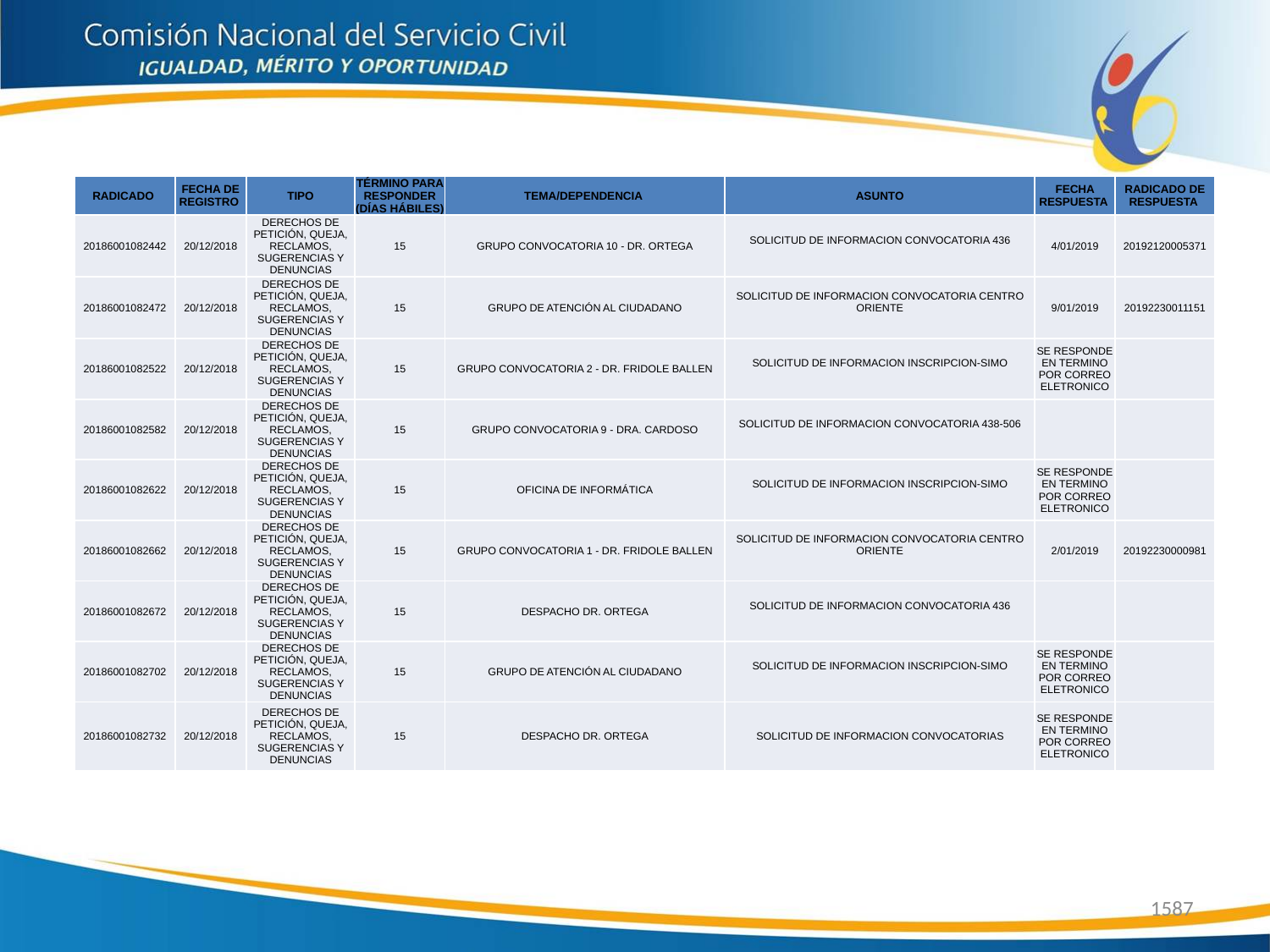

| RADICADO | FECHA DE REGISTRO | TIPO | TÉRMINO PARA RESPONDER (DÍAS HÁBILES) | TEMA/DEPENDENCIA | ASUNTO | FECHA RESPUESTA | RADICADO DE RESPUESTA |
| --- | --- | --- | --- | --- | --- | --- | --- |
| 20186001082442 | 20/12/2018 | DERECHOS DE PETICIÓN, QUEJA, RECLAMOS, SUGERENCIAS Y DENUNCIAS | 15 | GRUPO CONVOCATORIA 10 - DR. ORTEGA | SOLICITUD DE INFORMACION CONVOCATORIA 436 | 4/01/2019 | 20192120005371 |
| 20186001082472 | 20/12/2018 | DERECHOS DE PETICIÓN, QUEJA, RECLAMOS, SUGERENCIAS Y DENUNCIAS | 15 | GRUPO DE ATENCIÓN AL CIUDADANO | SOLICITUD DE INFORMACION CONVOCATORIA CENTRO ORIENTE | 9/01/2019 | 20192230011151 |
| 20186001082522 | 20/12/2018 | DERECHOS DE PETICIÓN, QUEJA, RECLAMOS, SUGERENCIAS Y DENUNCIAS | 15 | GRUPO CONVOCATORIA 2 - DR. FRIDOLE BALLEN | SOLICITUD DE INFORMACION INSCRIPCION-SIMO | SE RESPONDE EN TERMINO POR CORREO ELETRONICO |  |
| 20186001082582 | 20/12/2018 | DERECHOS DE PETICIÓN, QUEJA, RECLAMOS, SUGERENCIAS Y DENUNCIAS | 15 | GRUPO CONVOCATORIA 9 - DRA. CARDOSO | SOLICITUD DE INFORMACION CONVOCATORIA 438-506 |  |  |
| 20186001082622 | 20/12/2018 | DERECHOS DE PETICIÓN, QUEJA, RECLAMOS, SUGERENCIAS Y DENUNCIAS | 15 | OFICINA DE INFORMÁTICA | SOLICITUD DE INFORMACION INSCRIPCION-SIMO | SE RESPONDE EN TERMINO POR CORREO ELETRONICO |  |
| 20186001082662 | 20/12/2018 | DERECHOS DE PETICIÓN, QUEJA, RECLAMOS, SUGERENCIAS Y DENUNCIAS | 15 | GRUPO CONVOCATORIA 1 - DR. FRIDOLE BALLEN | SOLICITUD DE INFORMACION CONVOCATORIA CENTRO ORIENTE | 2/01/2019 | 20192230000981 |
| 20186001082672 | 20/12/2018 | DERECHOS DE PETICIÓN, QUEJA, RECLAMOS, SUGERENCIAS Y DENUNCIAS | 15 | DESPACHO DR. ORTEGA | SOLICITUD DE INFORMACION CONVOCATORIA 436 |  |  |
| 20186001082702 | 20/12/2018 | DERECHOS DE PETICIÓN, QUEJA, RECLAMOS, SUGERENCIAS Y DENUNCIAS | 15 | GRUPO DE ATENCIÓN AL CIUDADANO | SOLICITUD DE INFORMACION INSCRIPCION-SIMO | SE RESPONDE EN TERMINO POR CORREO ELETRONICO |  |
| 20186001082732 | 20/12/2018 | DERECHOS DE PETICIÓN, QUEJA, RECLAMOS, SUGERENCIAS Y DENUNCIAS | 15 | DESPACHO DR. ORTEGA | SOLICITUD DE INFORMACION CONVOCATORIAS | SE RESPONDE EN TERMINO POR CORREO ELETRONICO |  |
1587